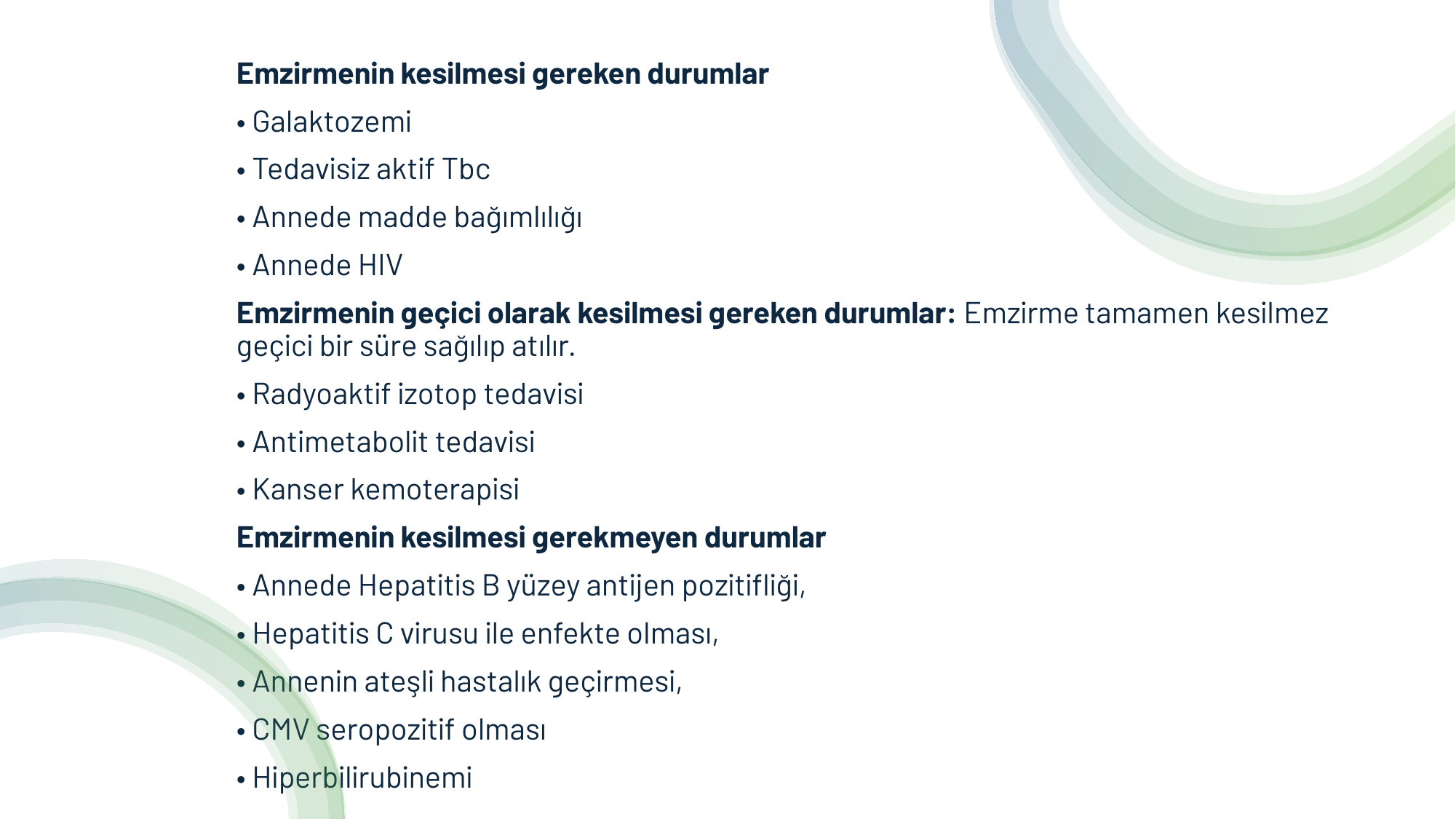

Emzirmenin kesilmesi gereken durumlar
• Galaktozemi
• Tedavisiz aktif Tbc
• Annede madde bağımlılığı
• Annede HIV
Emzirmenin geçici olarak kesilmesi gereken durumlar: Emzirme tamamen kesilmez geçici bir süre sağılıp atılır.
• Radyoaktif izotop tedavisi
• Antimetabolit tedavisi
• Kanser kemoterapisi
Emzirmenin kesilmesi gerekmeyen durumlar
• Annede Hepatitis B yüzey antijen pozitifliği,
• Hepatitis C virusu ile enfekte olması,
• Annenin ateşli hastalık geçirmesi,
• CMV seropozitif olması
• Hiperbilirubinemi